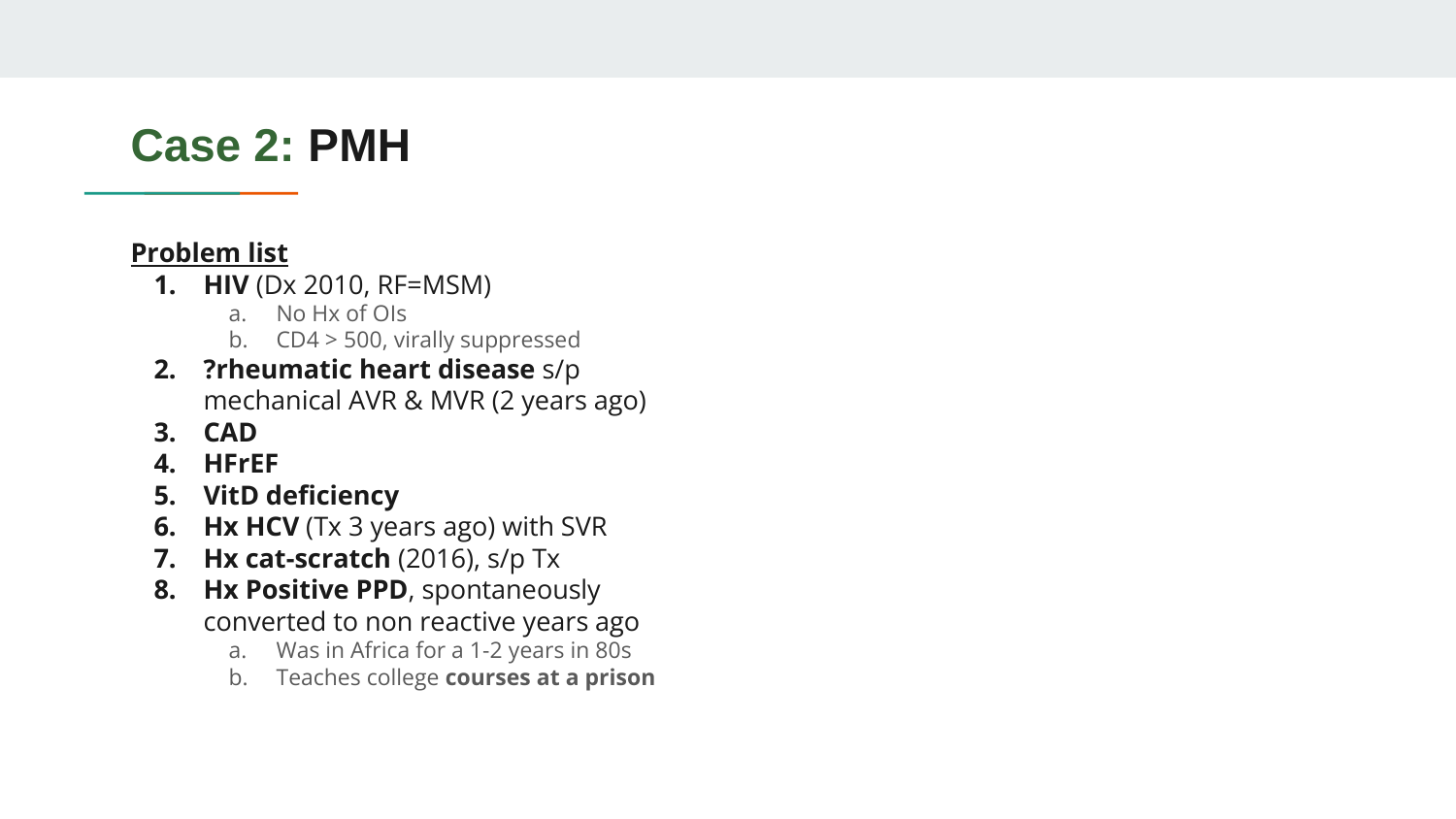

# Case 2: PMH
Problem list
HIV (Dx 2010, RF=MSM)
No Hx of OIs
CD4 > 500, virally suppressed
?rheumatic heart disease s/p mechanical AVR & MVR (2 years ago)
CAD
HFrEF
VitD deficiency
Hx HCV (Tx 3 years ago) with SVR
Hx cat-scratch (2016), s/p Tx
Hx Positive PPD, spontaneously converted to non reactive years ago
Was in Africa for a 1-2 years in 80s
Teaches college courses at a prison